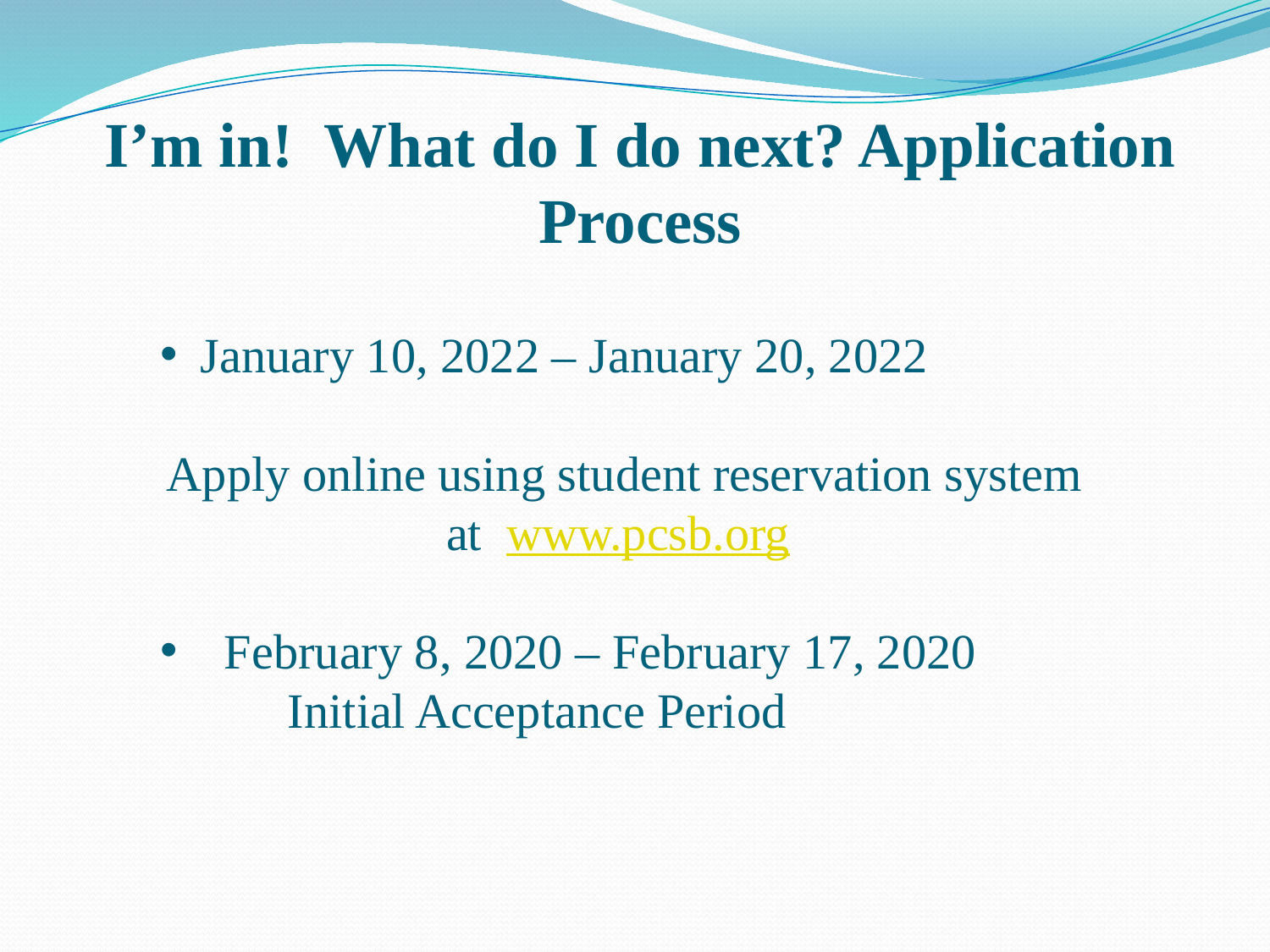

# I’m in!  What do I do next? Application Process
January 10, 2022 – January 20, 2022

Apply online using student reservation system at  www.pcsb.org

February 8, 2020 – February 17, 2020
	Initial Acceptance Period